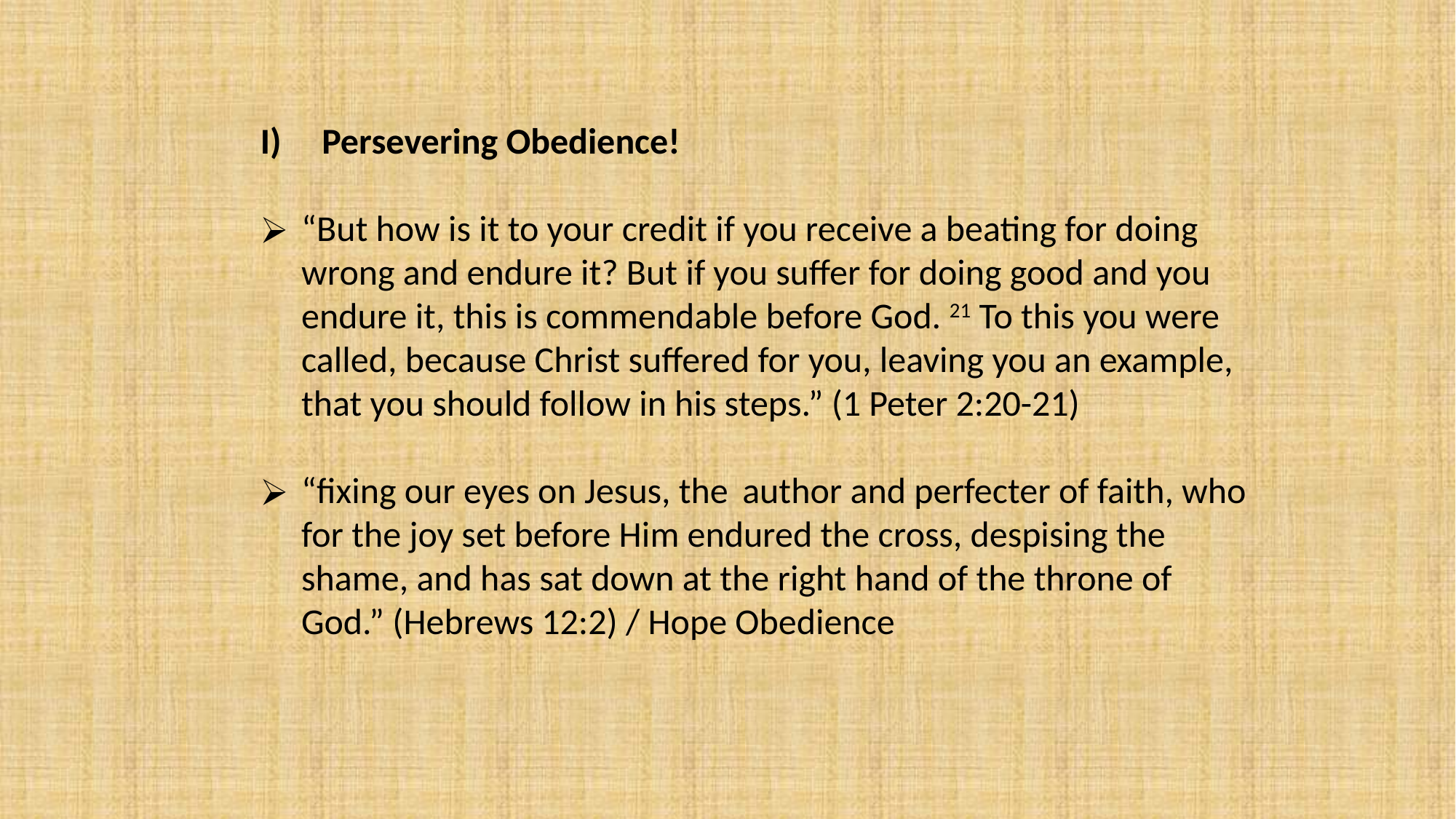

Persevering Obedience!

“But how is it to your credit if you receive a beating for doing wrong and endure it? But if you suffer for doing good and you endure it, this is commendable before God. 21 To this you were called, because Christ suffered for you, leaving you an example, that you should follow in his steps.” (1 Peter 2:20-21)

“fixing our eyes on Jesus, the  author and perfecter of faith, who for the joy set before Him endured the cross, despising the shame, and has sat down at the right hand of the throne of God.” (Hebrews 12:2) / Hope Obedience